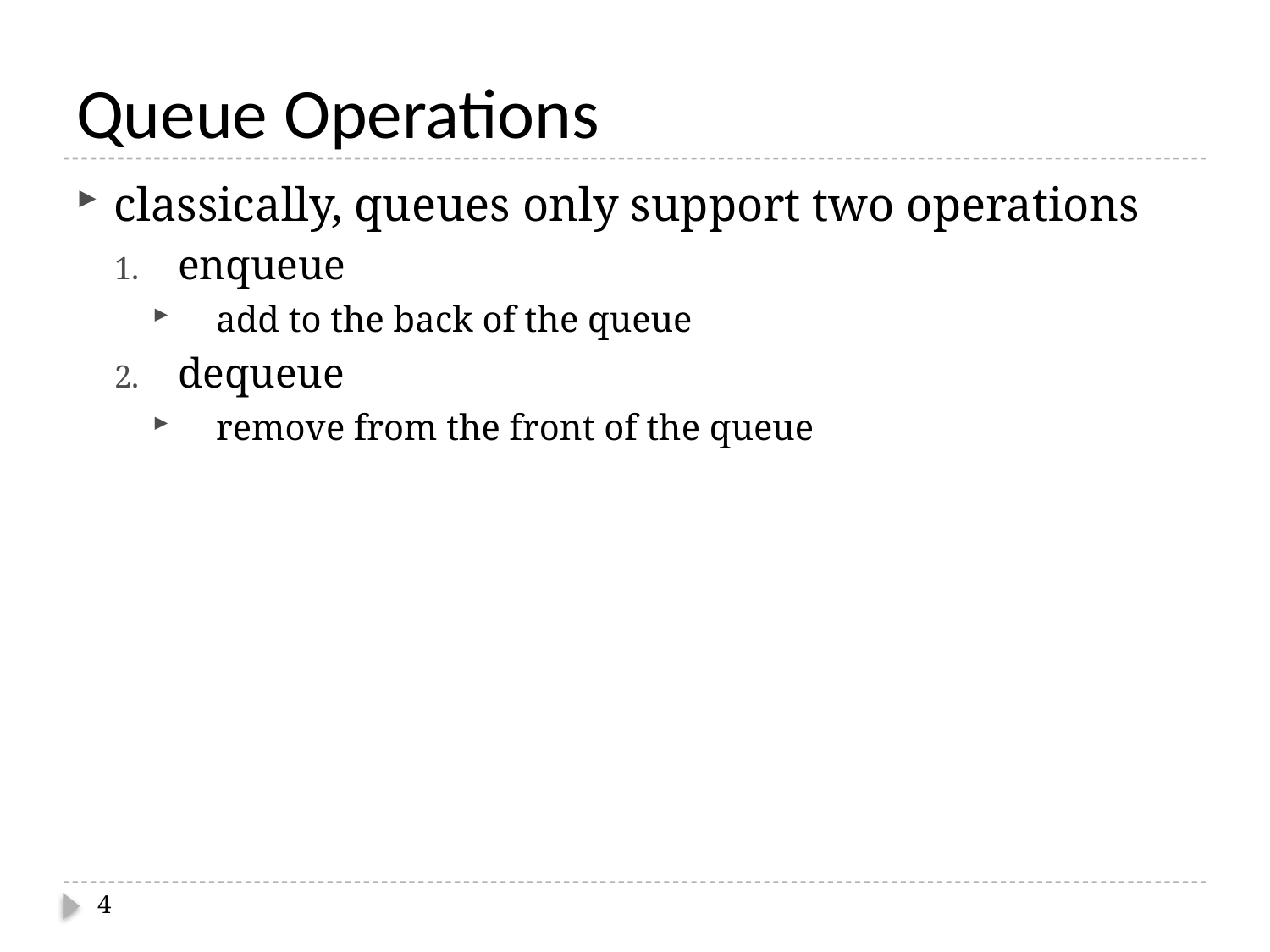

# Queue Operations
classically, queues only support two operations
enqueue
add to the back of the queue
dequeue
remove from the front of the queue

4